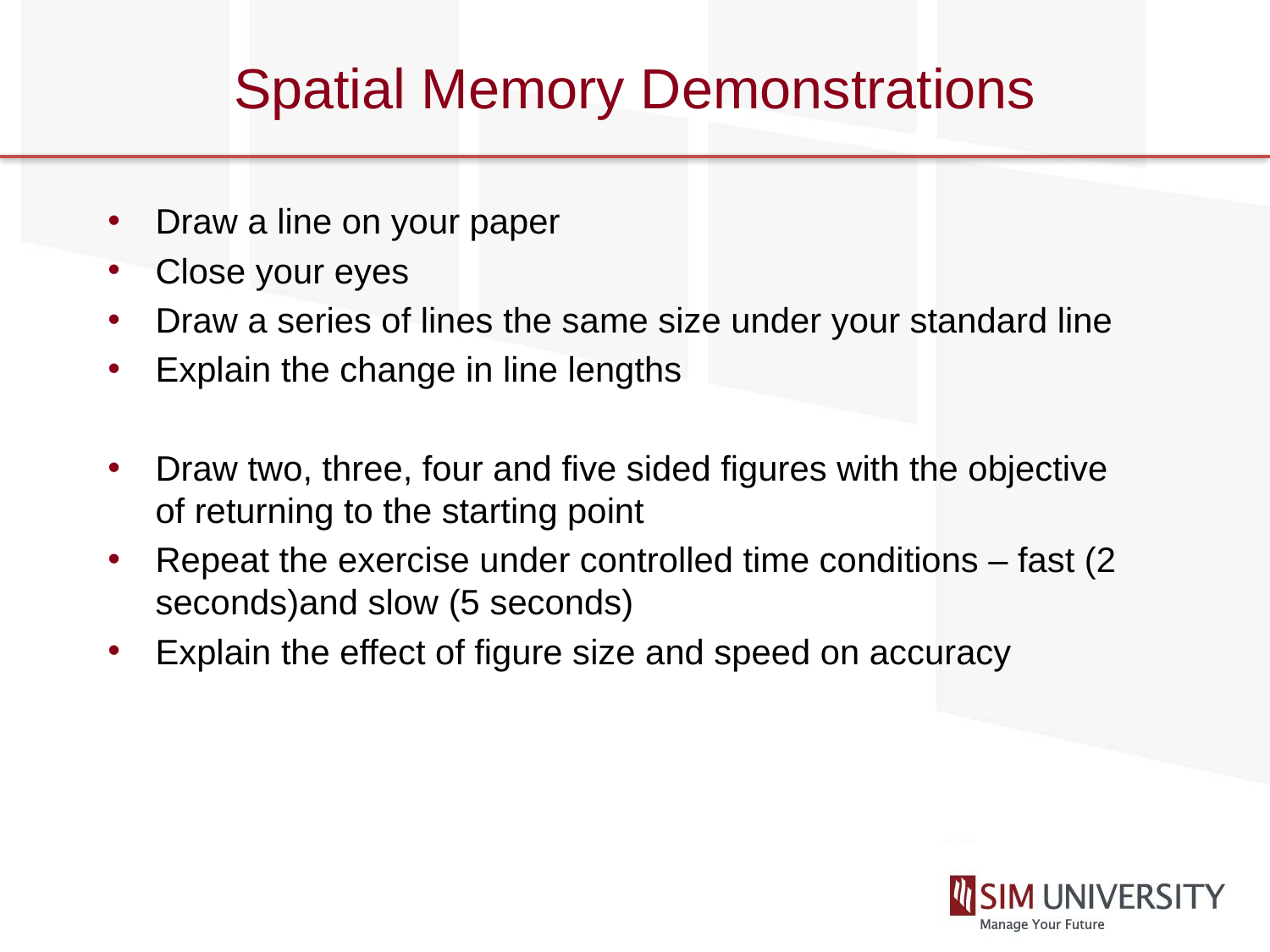

# Spatial Memory Demonstrations
Draw a line on your paper
Close your eyes
Draw a series of lines the same size under your standard line
Explain the change in line lengths

Draw two, three, four and five sided figures with the objective of returning to the starting point
Repeat the exercise under controlled time conditions – fast (2 seconds)and slow (5 seconds)
Explain the effect of figure size and speed on accuracy